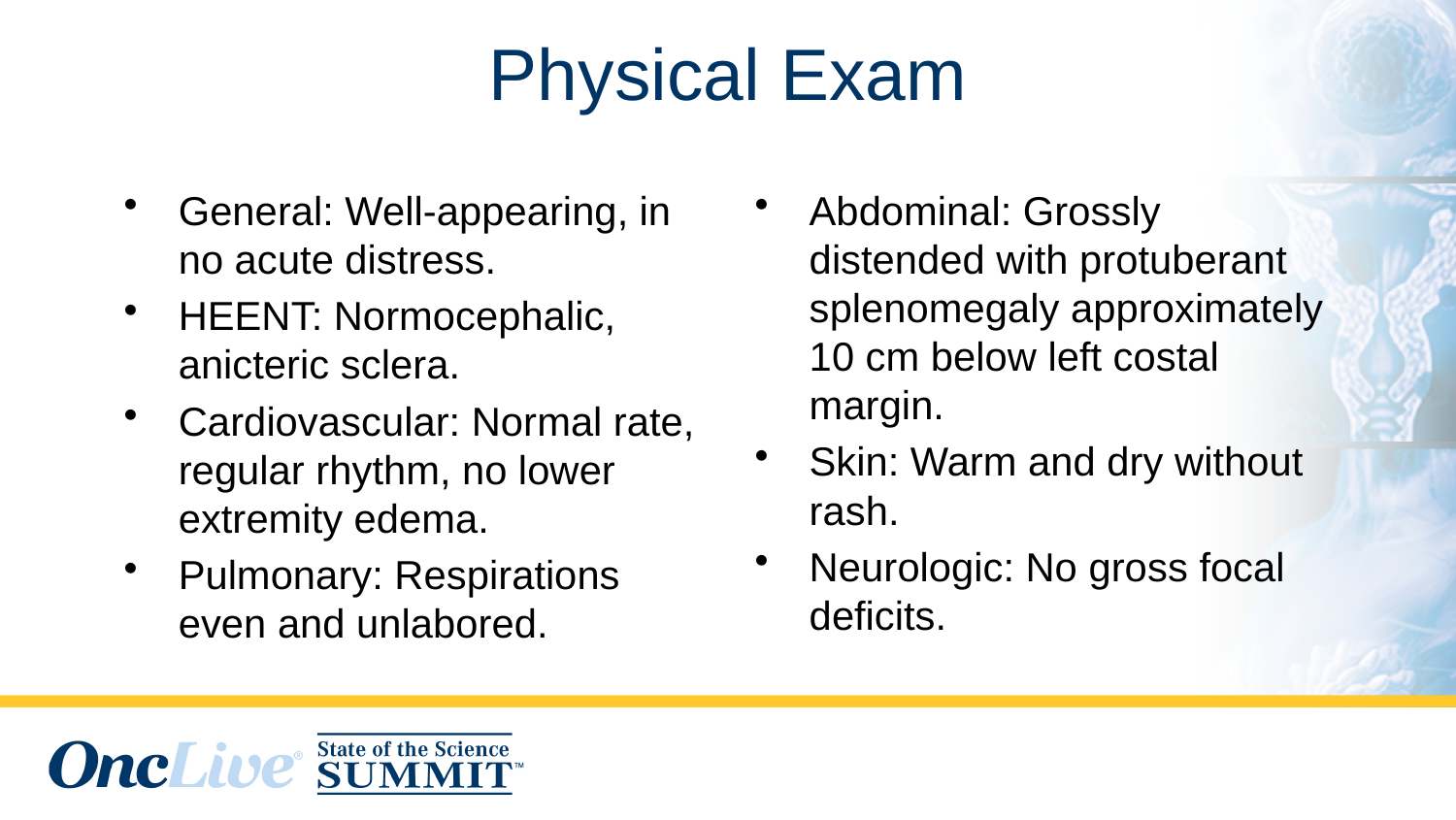

# Physical Exam
General: Well-appearing, in no acute distress.
HEENT: Normocephalic, anicteric sclera.
Cardiovascular: Normal rate, regular rhythm, no lower extremity edema.
Pulmonary: Respirations even and unlabored.

Abdominal: Grossly distended with protuberant splenomegaly approximately 10 cm below left costal margin.
Skin: Warm and dry without rash.
Neurologic: No gross focal deficits.